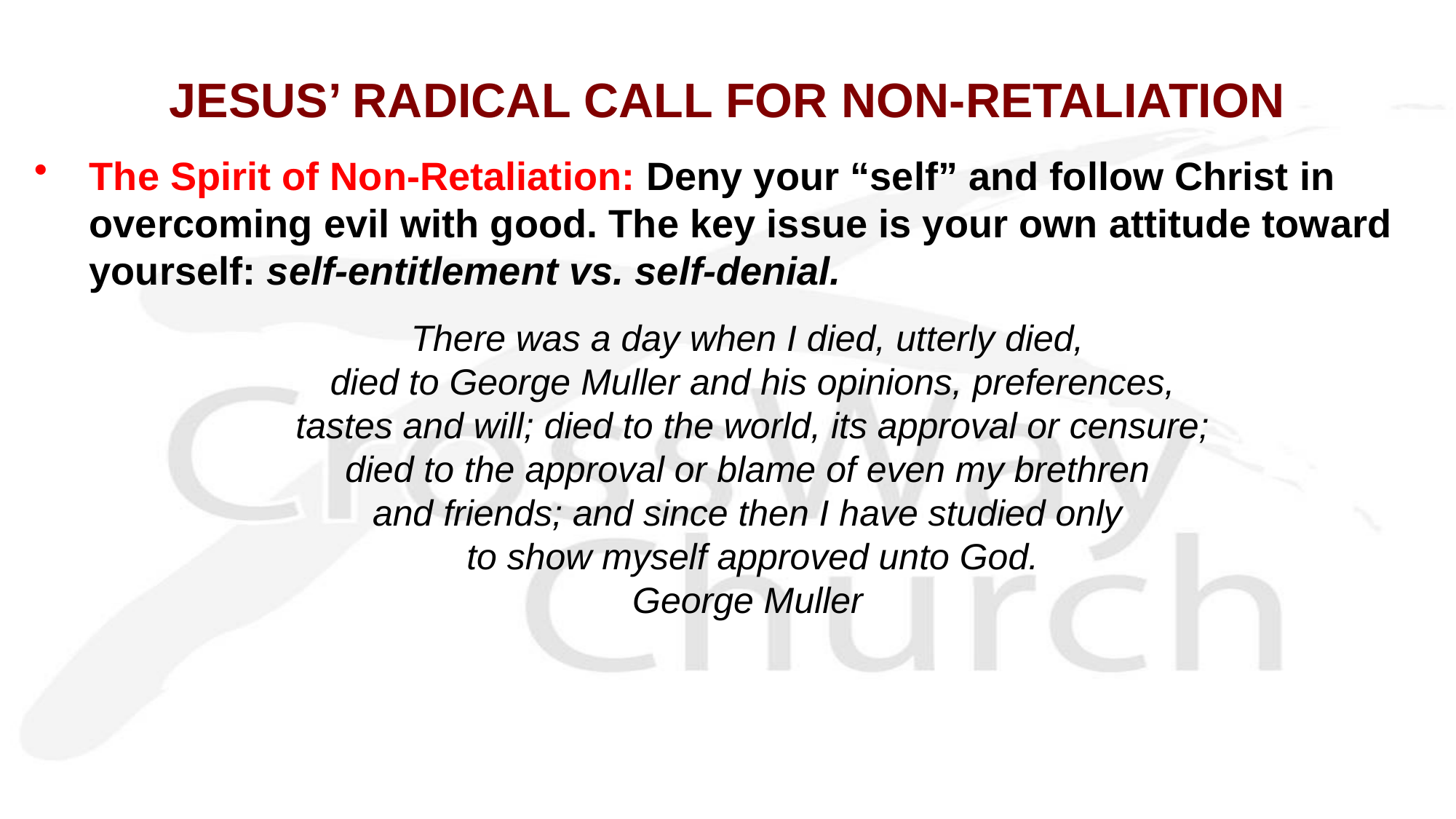

# JESUS’ RADICAL CALL FOR NON-RETALIATION
The Spirit of Non-Retaliation: Deny your “self” and follow Christ in overcoming evil with good. The key issue is your own attitude toward yourself: self-entitlement vs. self-denial.

There was a day when I died, utterly died,
died to George Muller and his opinions, preferences,
 tastes and will; died to the world, its approval or censure;
died to the approval or blame of even my brethren
and friends; and since then I have studied only
to show myself approved unto God.
George Muller